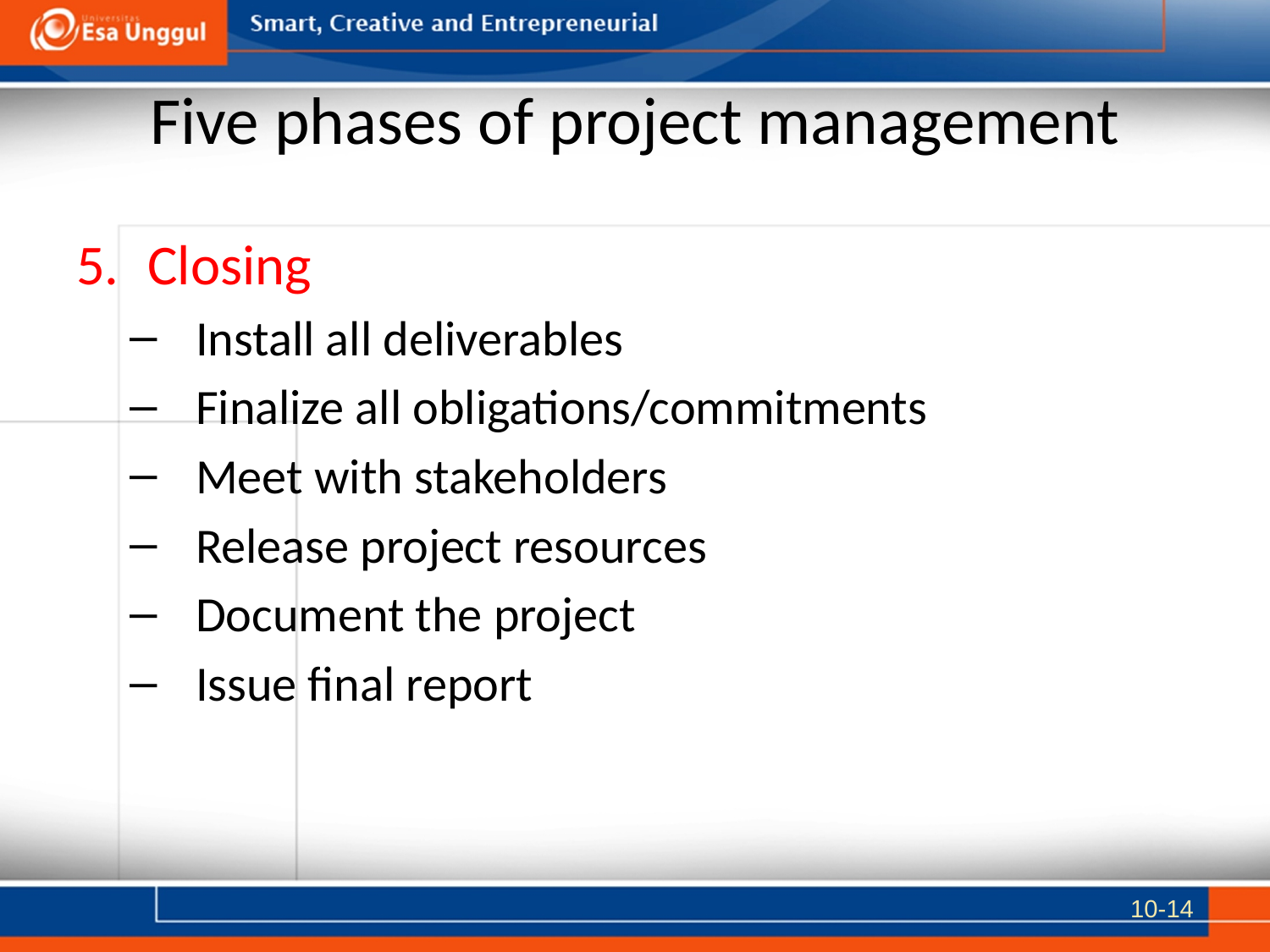

# Five phases of project management
Closing
Install all deliverables
Finalize all obligations/commitments
Meet with stakeholders
Release project resources
Document the project
Issue final report
10-14